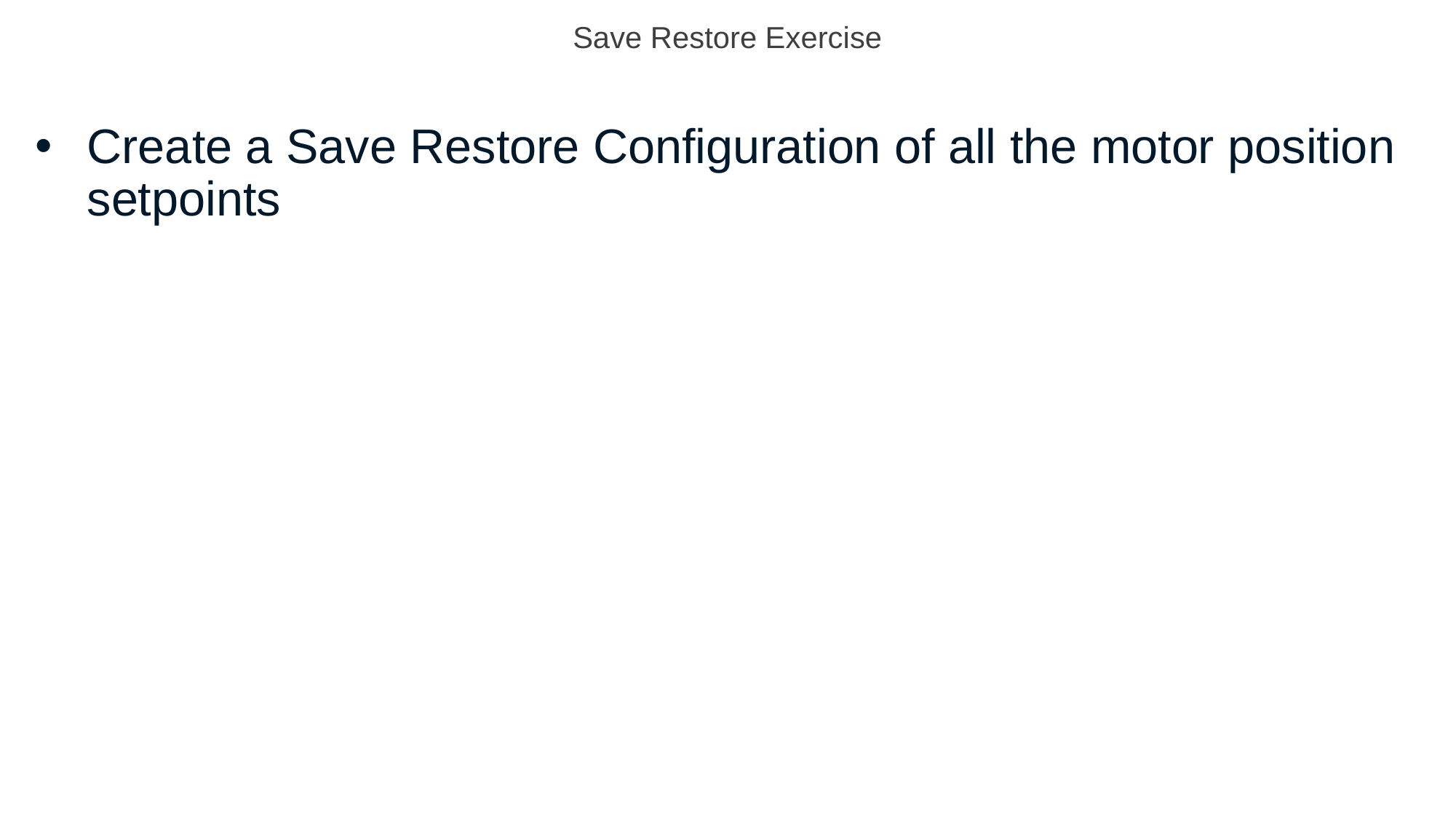

# Save Restore Exercise
Create a Save Restore Configuration of all the motor position setpoints